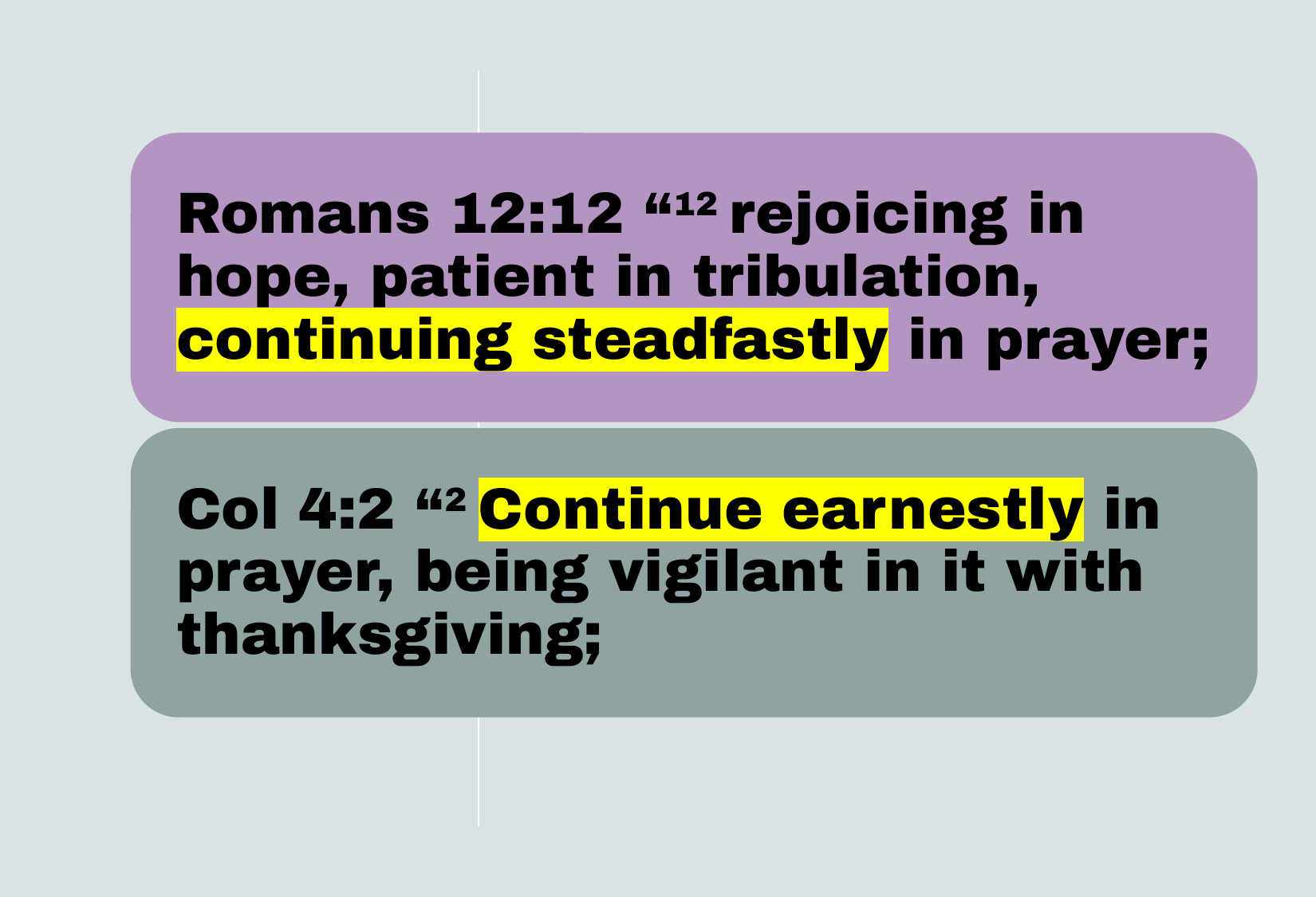

Romans 12:12 “12 rejoicing in hope, patient in tribulation, continuing steadfastly in prayer;
Col 4:2 “2 Continue earnestly in prayer, being vigilant in it with thanksgiving;